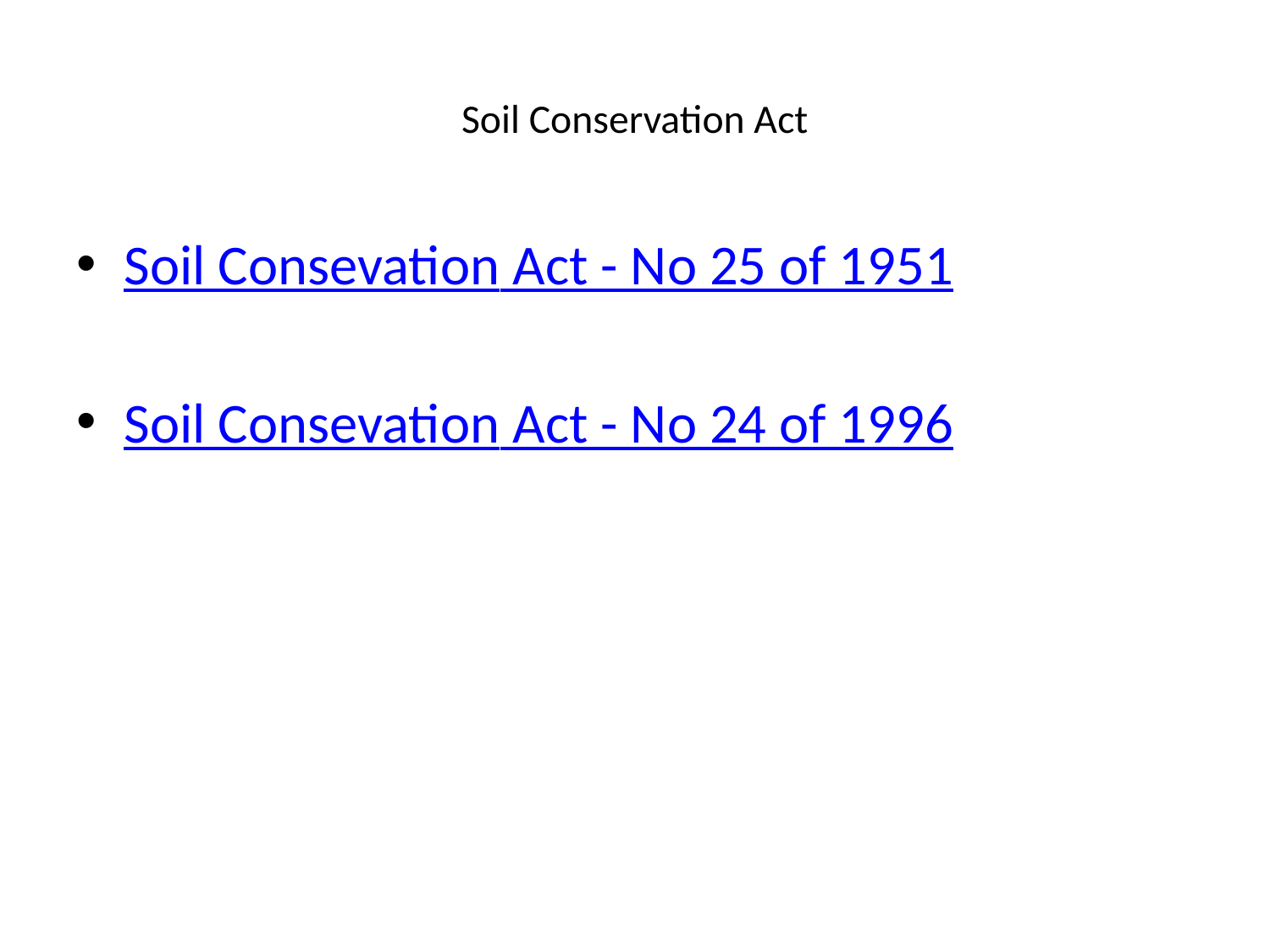

# Soil Conservation Act
Soil Consevation Act - No 25 of 1951

Soil Consevation Act - No 24 of 1996